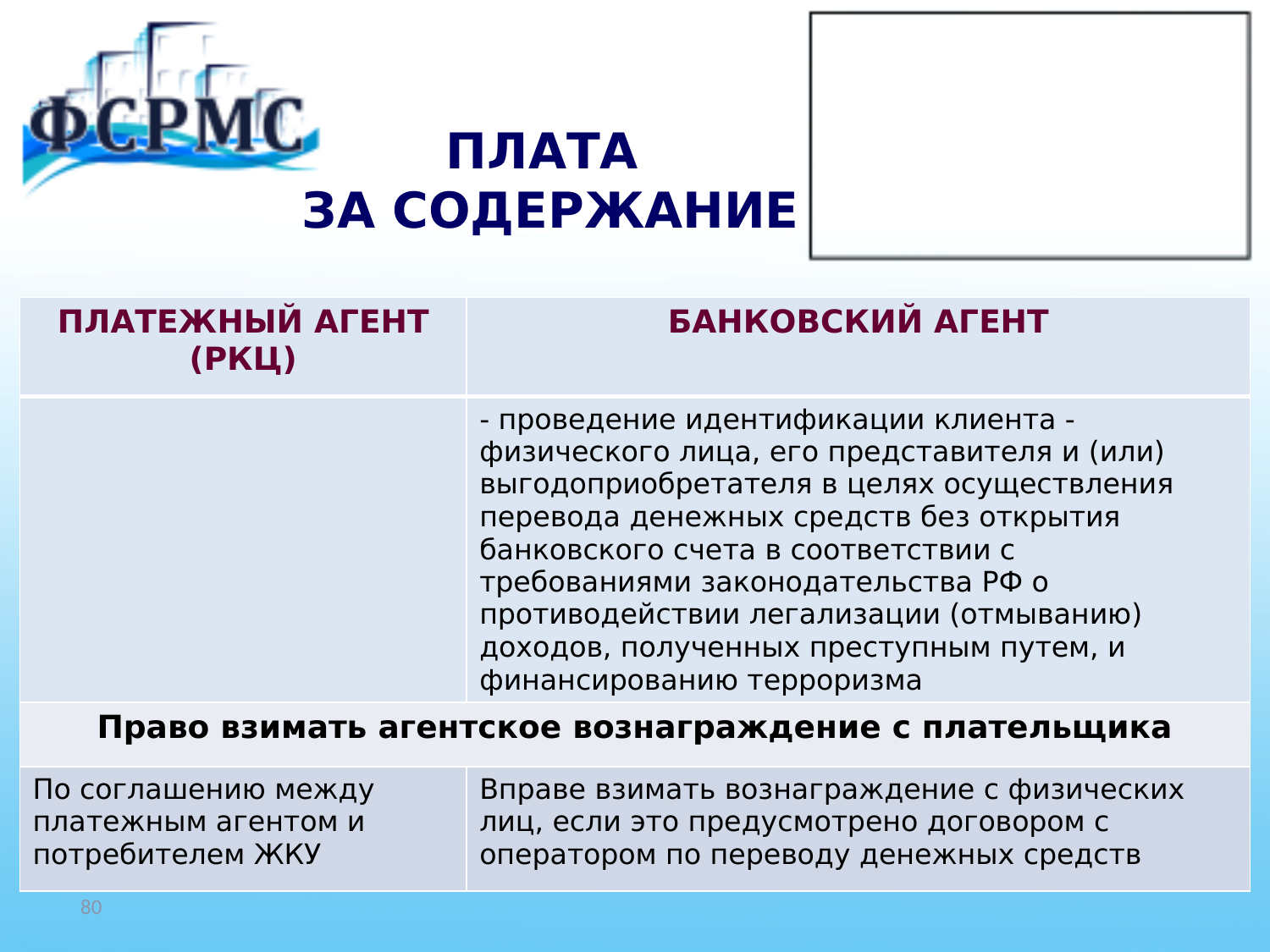

# ПЛАТА ЗА СОДЕРЖАНИЕ
| ПЛАТЕЖНЫЙ АГЕНТ (РКЦ) | БАНКОВСКИЙ АГЕНТ |
| --- | --- |
|  | - проведение идентификации клиента - физического лица, его представителя и (или) выгодоприобретателя в целях осуществления перевода денежных средств без открытия банковского счета в соответствии с требованиями законодательства РФ о противодействии легализации (отмыванию) доходов, полученных преступным путем, и финансированию терроризма |
| Право взимать агентское вознаграждение с плательщика |  |
| По соглашению между платежным агентом и потребителем ЖКУ | Вправе взимать вознаграждение с физических лиц, если это предусмотрено договором с оператором по переводу денежных средств |
80